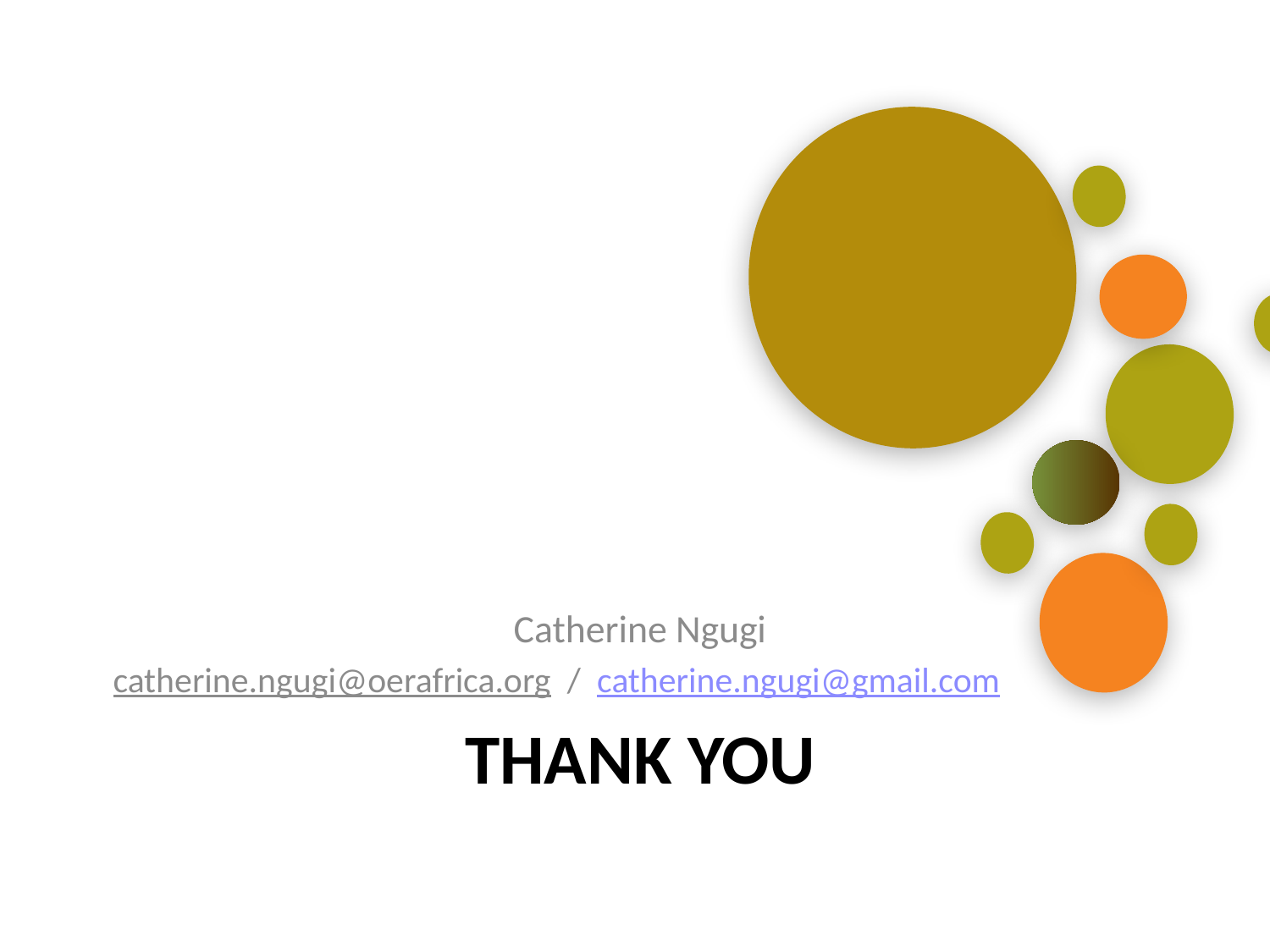

Catherine Ngugi
catherine.ngugi@oerafrica.org  /  catherine.ngugi@gmail.com
# Thank you